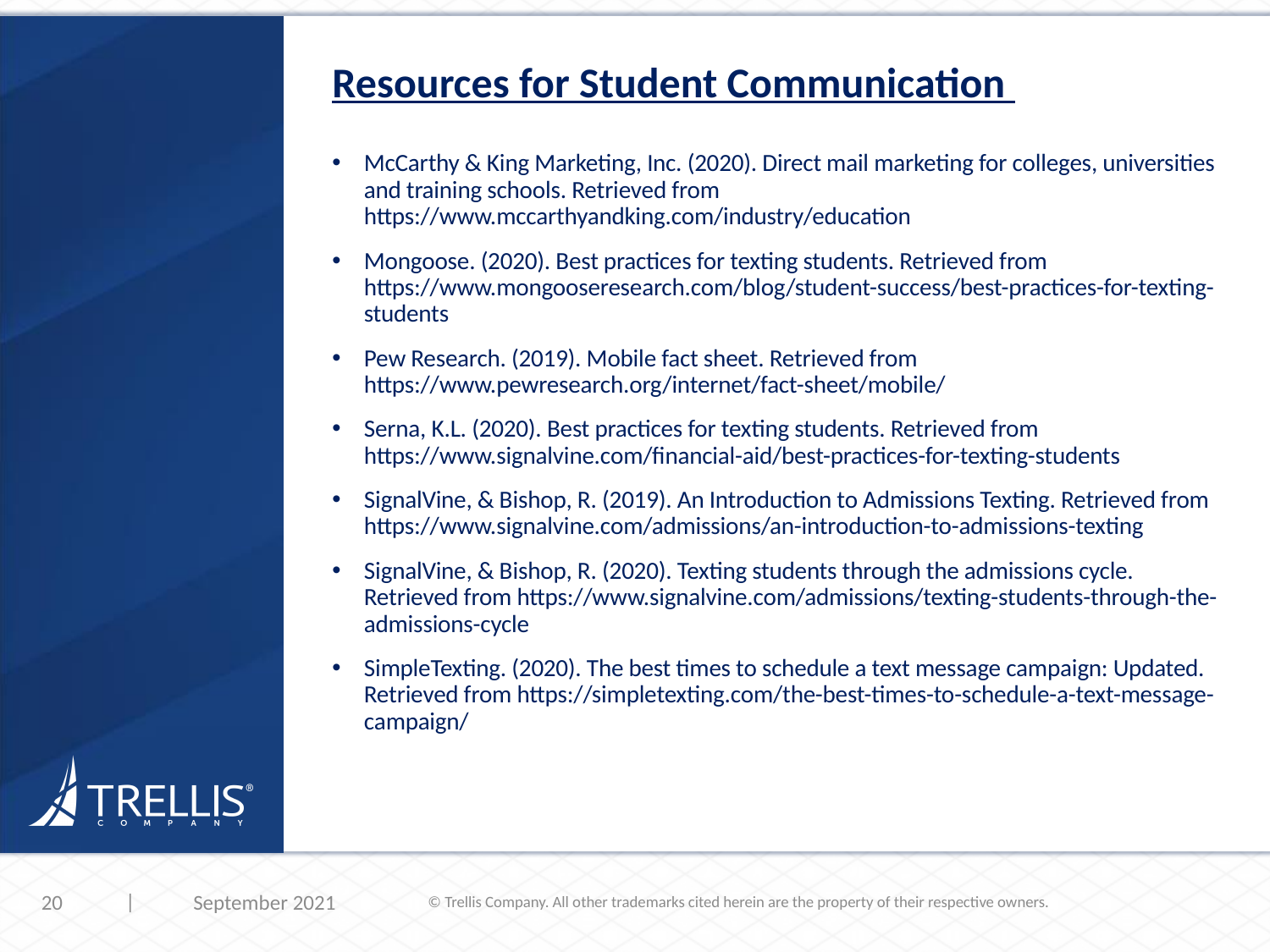

Resources for Student Communication
McCarthy & King Marketing, Inc. (2020). Direct mail marketing for colleges, universities and training schools. Retrieved from https://www.mccarthyandking.com/industry/education
Mongoose. (2020). Best practices for texting students. Retrieved from https://www.mongooseresearch.com/blog/student-success/best-practices-for-texting-students
Pew Research. (2019). Mobile fact sheet. Retrieved from https://www.pewresearch.org/internet/fact-sheet/mobile/
Serna, K.L. (2020). Best practices for texting students. Retrieved from https://www.signalvine.com/financial-aid/best-practices-for-texting-students
SignalVine, & Bishop, R. (2019). An Introduction to Admissions Texting. Retrieved from https://www.signalvine.com/admissions/an-introduction-to-admissions-texting
SignalVine, & Bishop, R. (2020). Texting students through the admissions cycle. Retrieved from https://www.signalvine.com/admissions/texting-students-through-the-admissions-cycle
SimpleTexting. (2020). The best times to schedule a text message campaign: Updated. Retrieved from https://simpletexting.com/the-best-times-to-schedule-a-text-message-campaign/